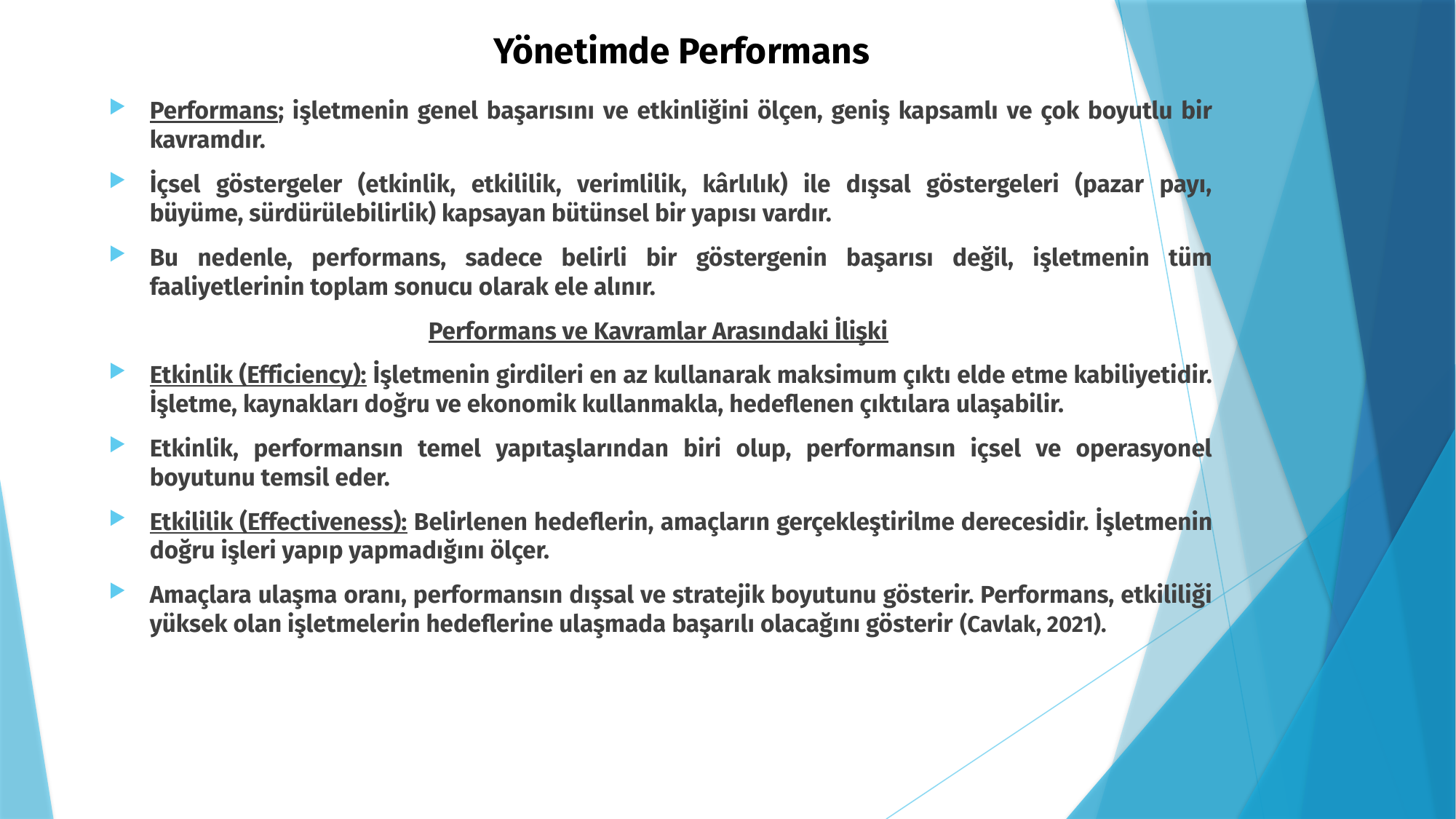

# Yönetimde Performans
Performans; işletmenin genel başarısını ve etkinliğini ölçen, geniş kapsamlı ve çok boyutlu bir kavramdır.
İçsel göstergeler (etkinlik, etkililik, verimlilik, kârlılık) ile dışsal göstergeleri (pazar payı, büyüme, sürdürülebilirlik) kapsayan bütünsel bir yapısı vardır.
Bu nedenle, performans, sadece belirli bir göstergenin başarısı değil, işletmenin tüm faaliyetlerinin toplam sonucu olarak ele alınır.
Performans ve Kavramlar Arasındaki İlişki
Etkinlik (Efficiency): İşletmenin girdileri en az kullanarak maksimum çıktı elde etme kabiliyetidir. İşletme, kaynakları doğru ve ekonomik kullanmakla, hedeflenen çıktılara ulaşabilir.
Etkinlik, performansın temel yapıtaşlarından biri olup, performansın içsel ve operasyonel boyutunu temsil eder.
Etkililik (Effectiveness): Belirlenen hedeflerin, amaçların gerçekleştirilme derecesidir. İşletmenin doğru işleri yapıp yapmadığını ölçer.
Amaçlara ulaşma oranı, performansın dışsal ve stratejik boyutunu gösterir. Performans, etkililiği yüksek olan işletmelerin hedeflerine ulaşmada başarılı olacağını gösterir (Cavlak, 2021).